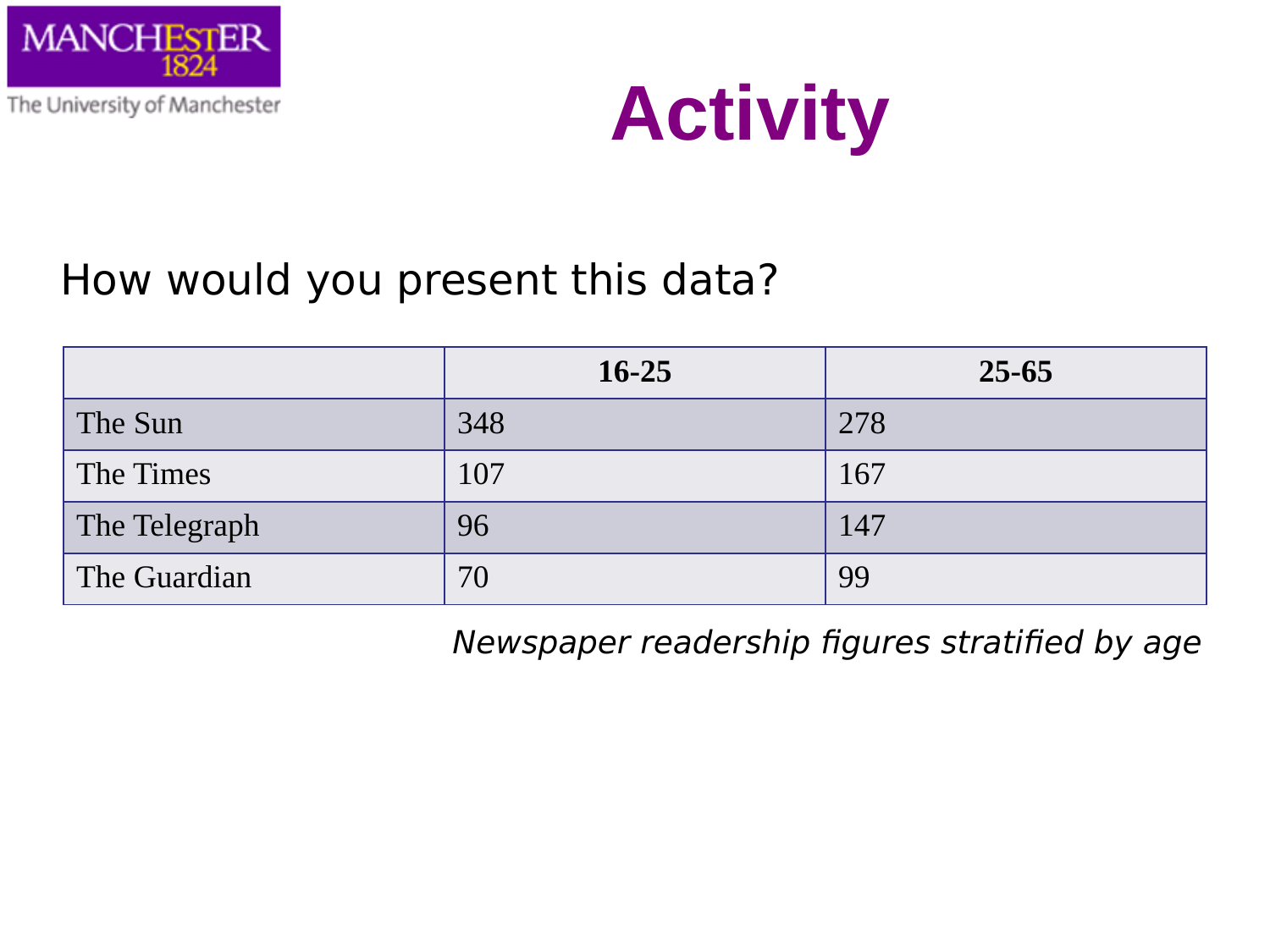

Activity
How would you present this data?
|  | 16-25 | 25-65 |
| --- | --- | --- |
| The Sun | 348 | 278 |
| The Times | 107 | 167 |
| The Telegraph | 96 | 147 |
| The Guardian | 70 | 99 |
Newspaper readership figures stratified by age